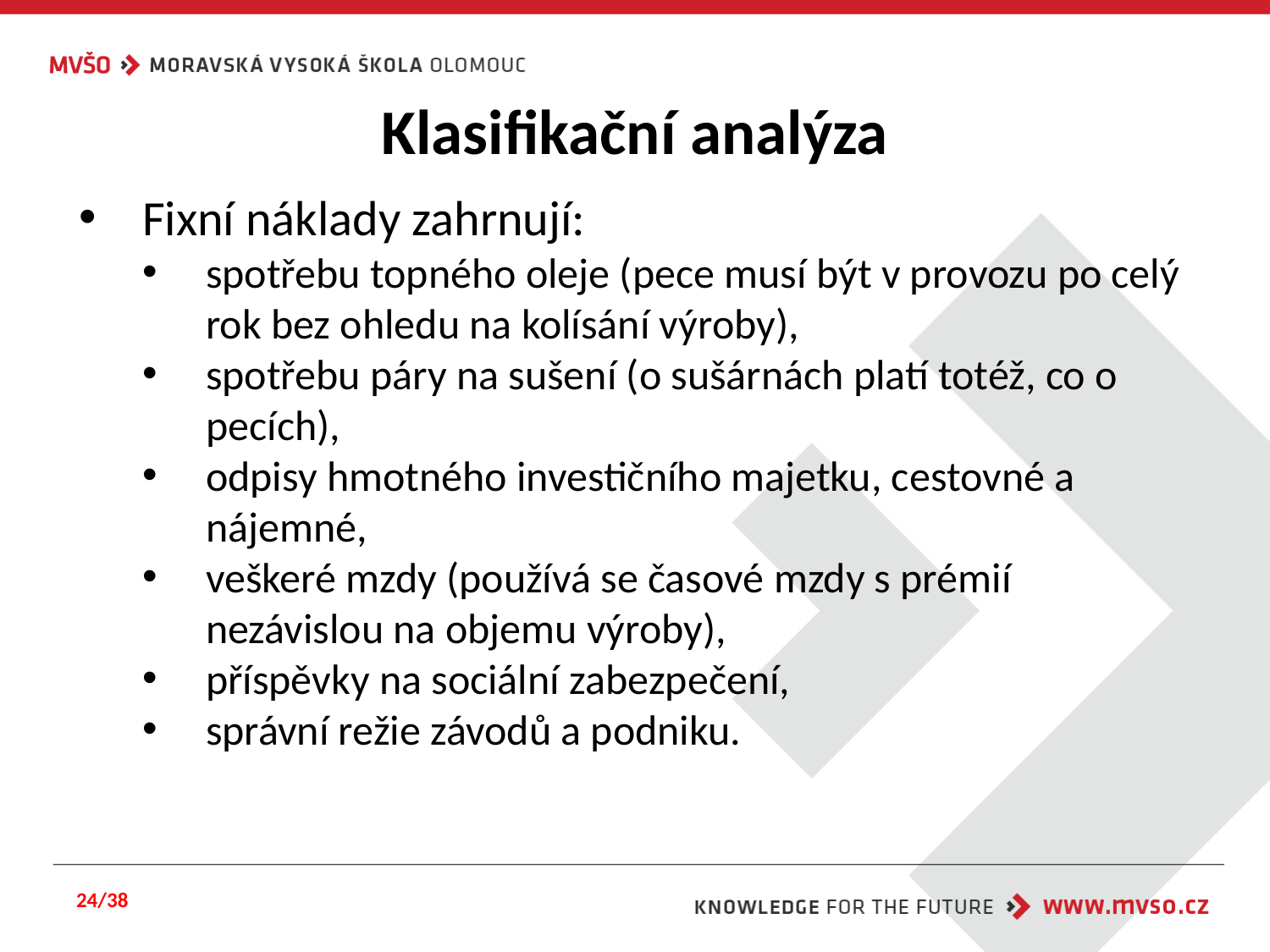

# Klasifikační analýza
Fixní náklady zahrnují:
spotřebu topného oleje (pece musí být v provozu po celý rok bez ohledu na kolísání výroby),
spotřebu páry na sušení (o sušárnách platí totéž, co o pecích),
odpisy hmotného investičního majetku, cestovné a nájemné,
veškeré mzdy (používá se časové mzdy s prémií nezávislou na objemu výroby),
příspěvky na sociální zabezpečení,
správní režie závodů a podniku.
24/38